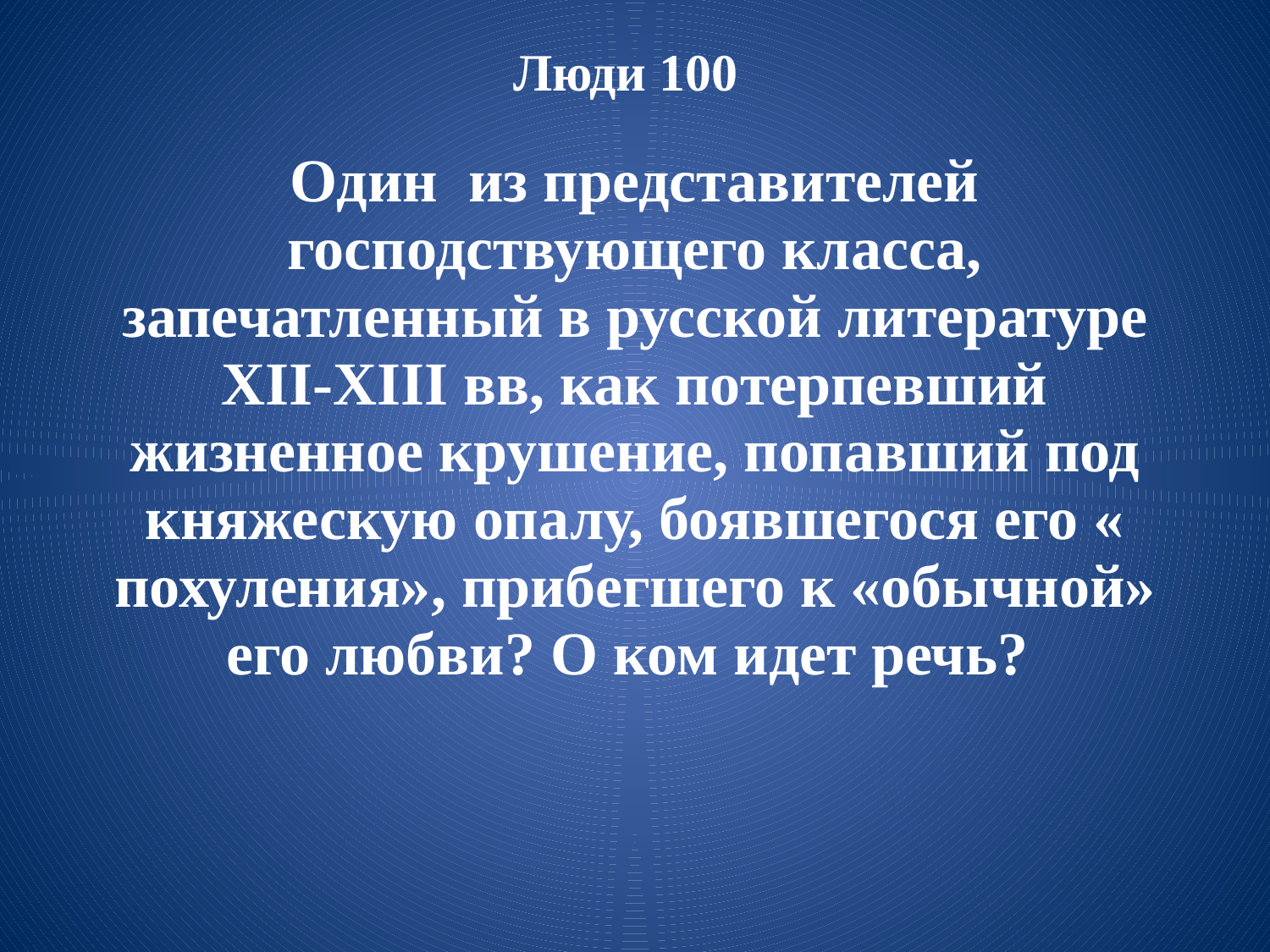

# Люди 100 Один  из представителей господствующего класса, запечатленный в русской литературе XII-XIII вв, как потерпевший жизненное крушение, попавший под княжескую опалу, боявшегося его « похуления», прибегшего к «обычной» его любви? О ком идет речь?